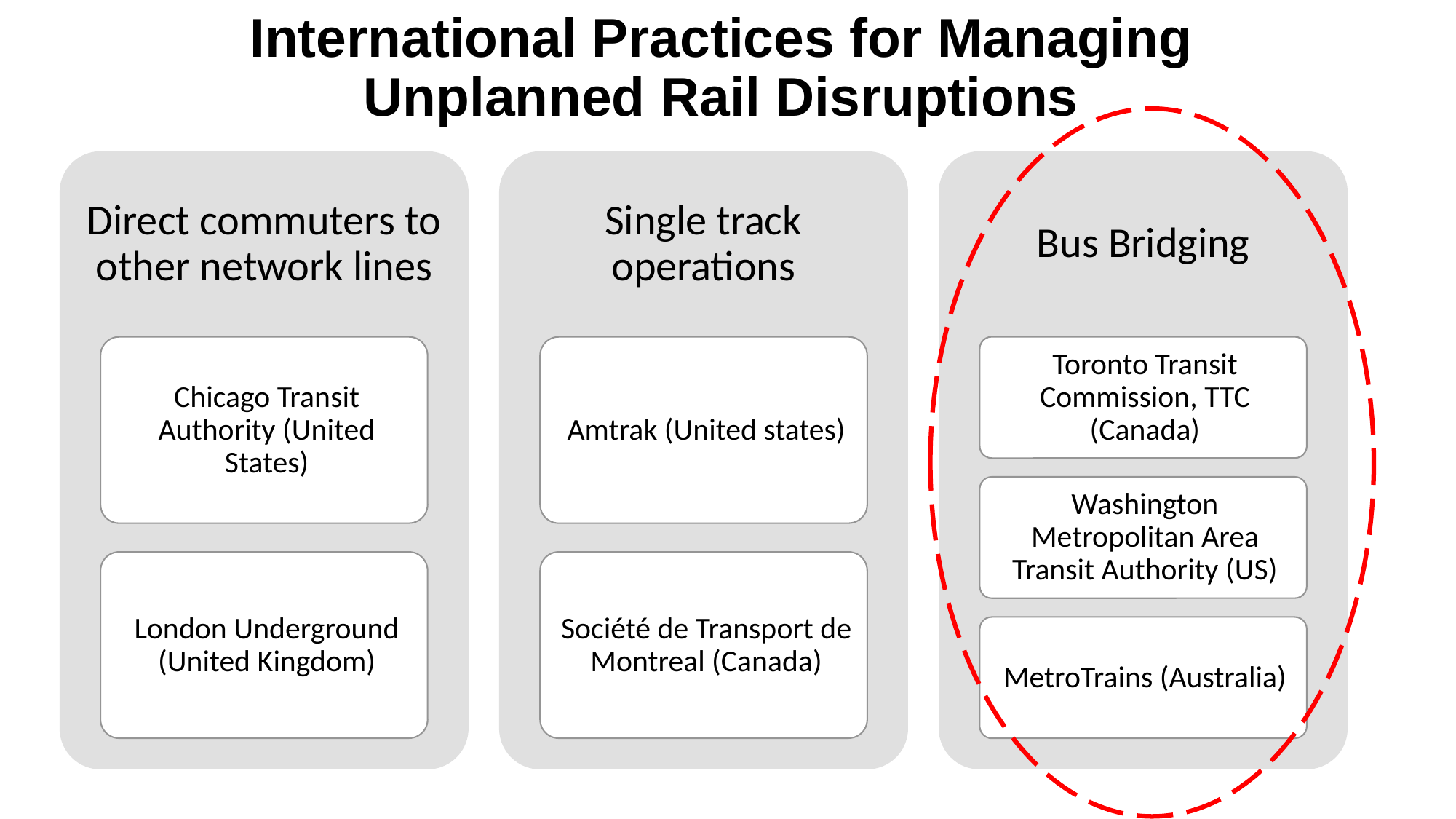

# International Practices for Managing Unplanned Rail Disruptions

Direct commuters to other network lines
Chicago Transit Authority (United States)
London Underground (United Kingdom)
Single track operations
Amtrak (United states)
Société de Transport de Montreal (Canada)
Bus Bridging
Toronto Transit Commission, TTC (Canada)
Washington Metropolitan Area Transit Authority (US)
MetroTrains (Australia)